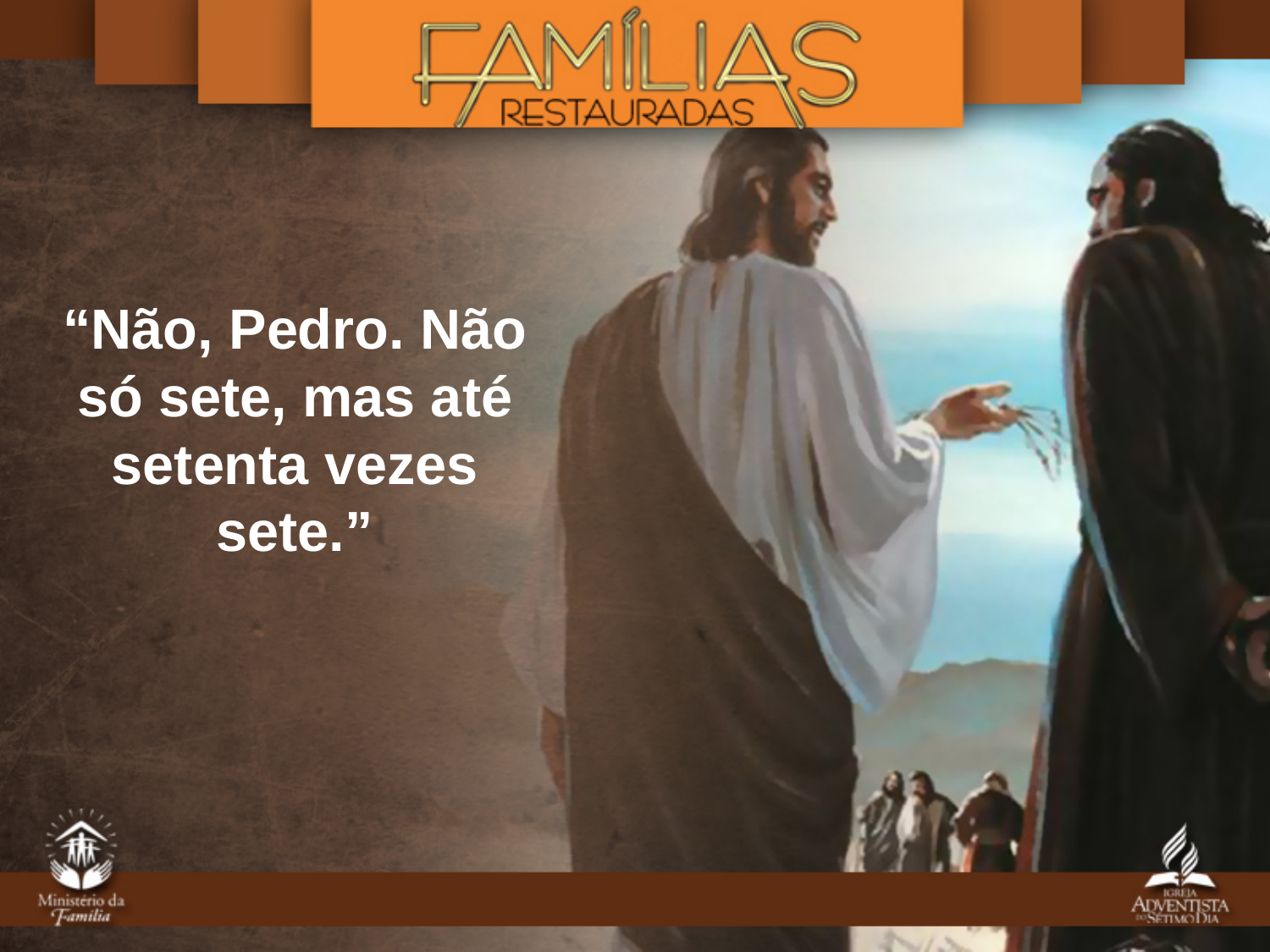

“Não, Pedro. Não só sete, mas até setenta vezes sete.”